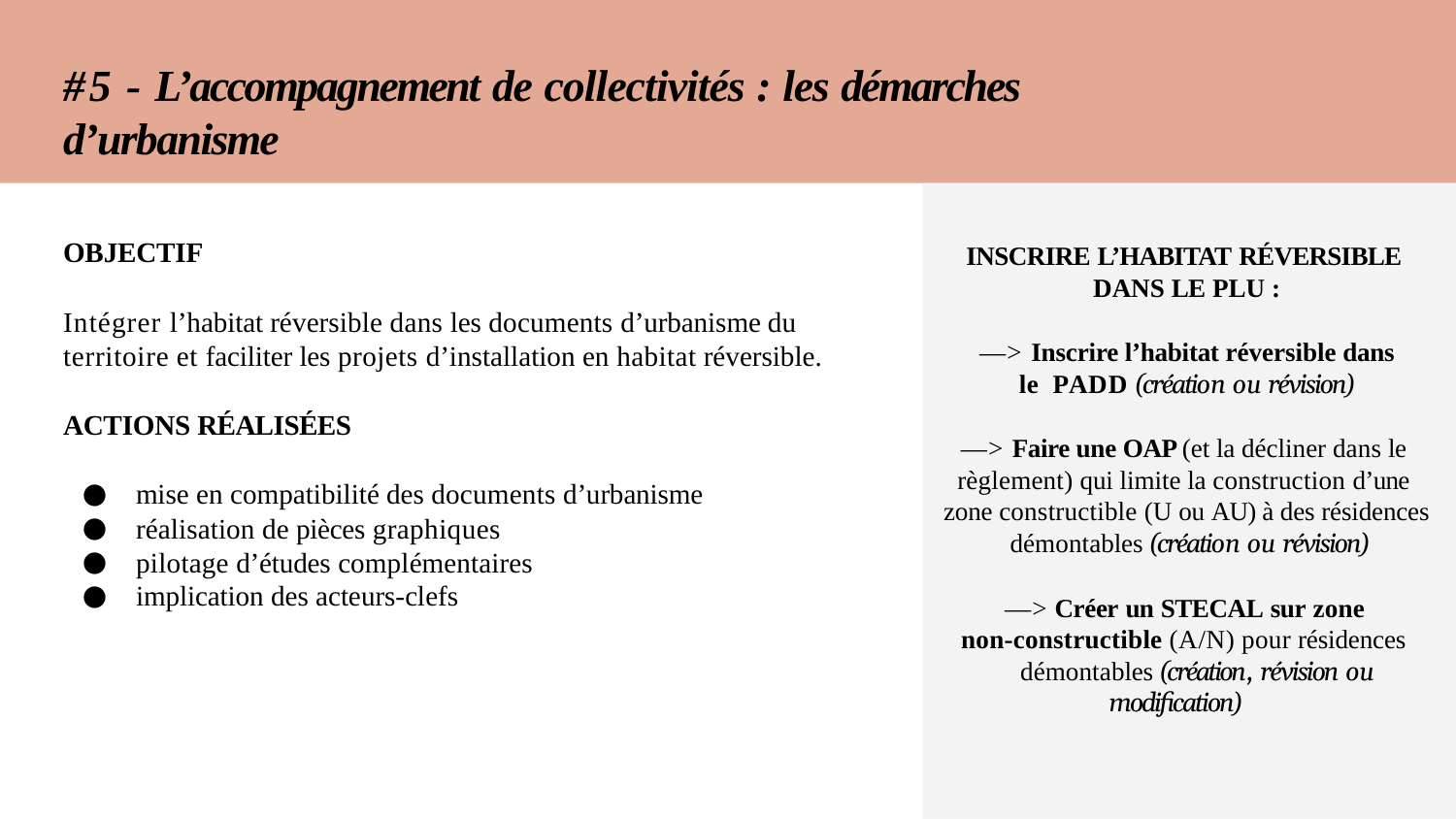

# #5 - L’accompagnement de collectivités : les démarches d’urbanisme

OBJECTIF

Intégrer l’habitat réversible dans les documents d’urbanisme du  territoire et faciliter les projets d’installation en habitat réversible.

ACTIONS RÉALISÉES

mise en compatibilité des documents d’urbanisme
réalisation de pièces graphiques
pilotage d’études complémentaires
implication des acteurs-clefs
INSCRIRE L’HABITAT RÉVERSIBLE  DANS LE PLU :

—> Inscrire l’habitat réversible dans le  PADD (création ou révision)

—> Faire une OAP (et la décliner dans le  règlement) qui limite la construction d’une  zone constructible (U ou AU) à des résidences  démontables (création ou révision)

—> Créer un STECAL sur zone  non-constructible (A/N) pour résidences
démontables (création, révision ou modification)